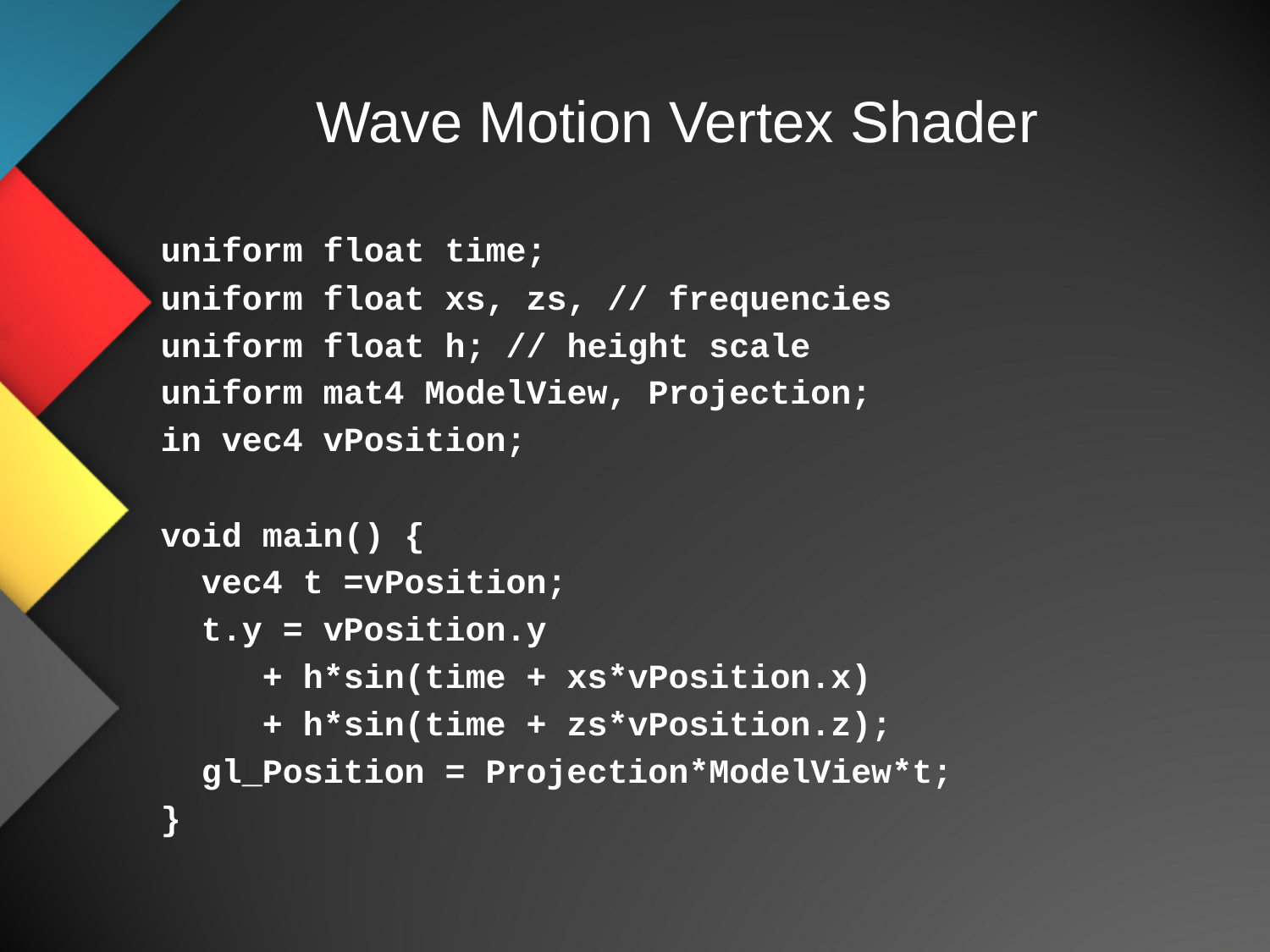

# Wave Motion Vertex Shader
uniform float time;
uniform float xs, zs, // frequencies
uniform float h; // height scale
uniform mat4 ModelView, Projection;
in vec4 vPosition;

void main() {
  vec4 t =vPosition;
  t.y = vPosition.y
     + h*sin(time + xs*vPosition.x)
     + h*sin(time + zs*vPosition.z);
  gl_Position = Projection*ModelView*t;
}